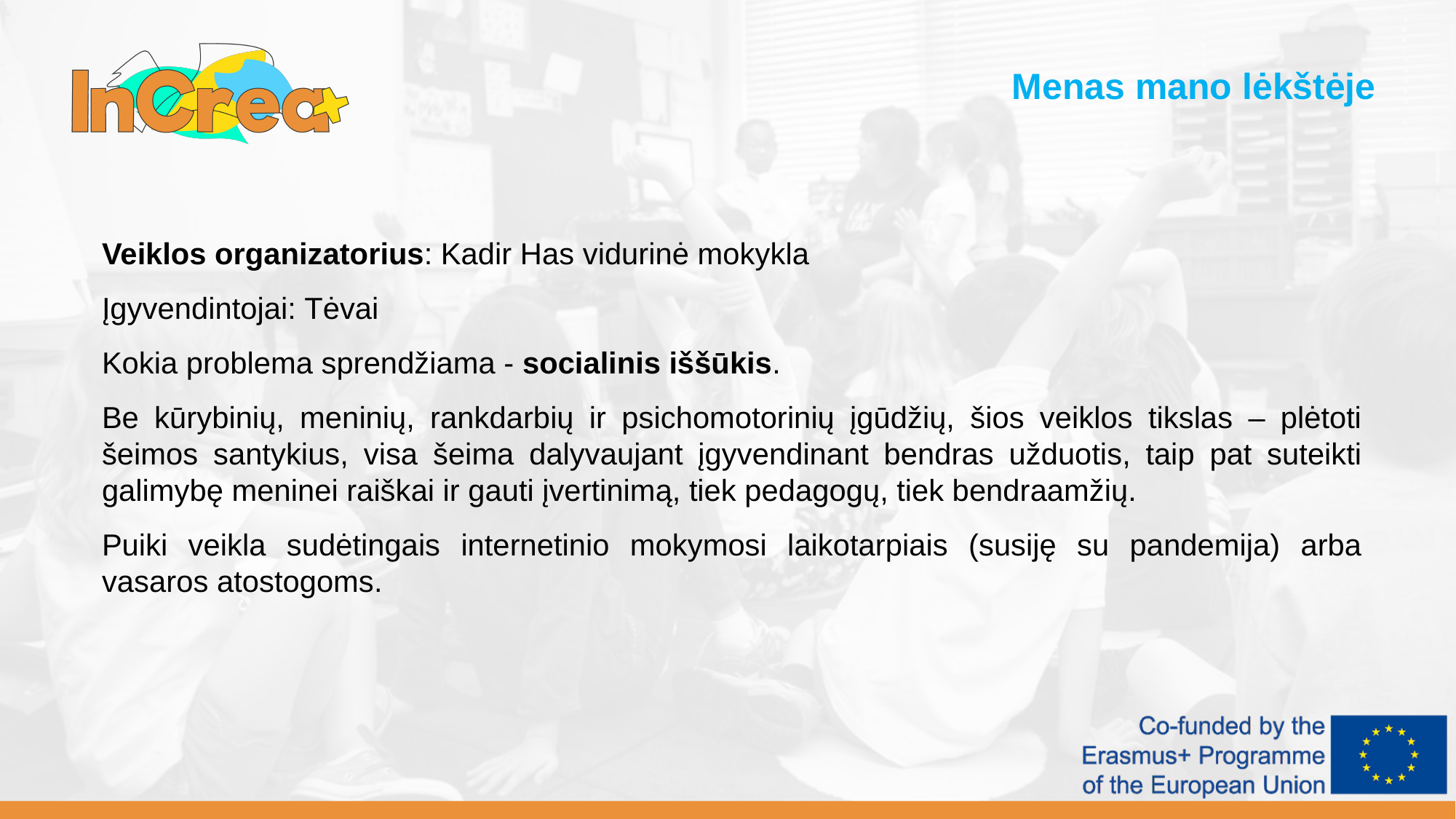

Menas mano lėkštėje
Veiklos organizatorius: Kadir Has vidurinė mokykla
Įgyvendintojai: Tėvai
Kokia problema sprendžiama - socialinis iššūkis.
Be kūrybinių, meninių, rankdarbių ir psichomotorinių įgūdžių, šios veiklos tikslas – plėtoti šeimos santykius, visa šeima dalyvaujant įgyvendinant bendras užduotis, taip pat suteikti galimybę meninei raiškai ir gauti įvertinimą, tiek pedagogų, tiek bendraamžių.
Puiki veikla sudėtingais internetinio mokymosi laikotarpiais (susiję su pandemija) arba vasaros atostogoms.